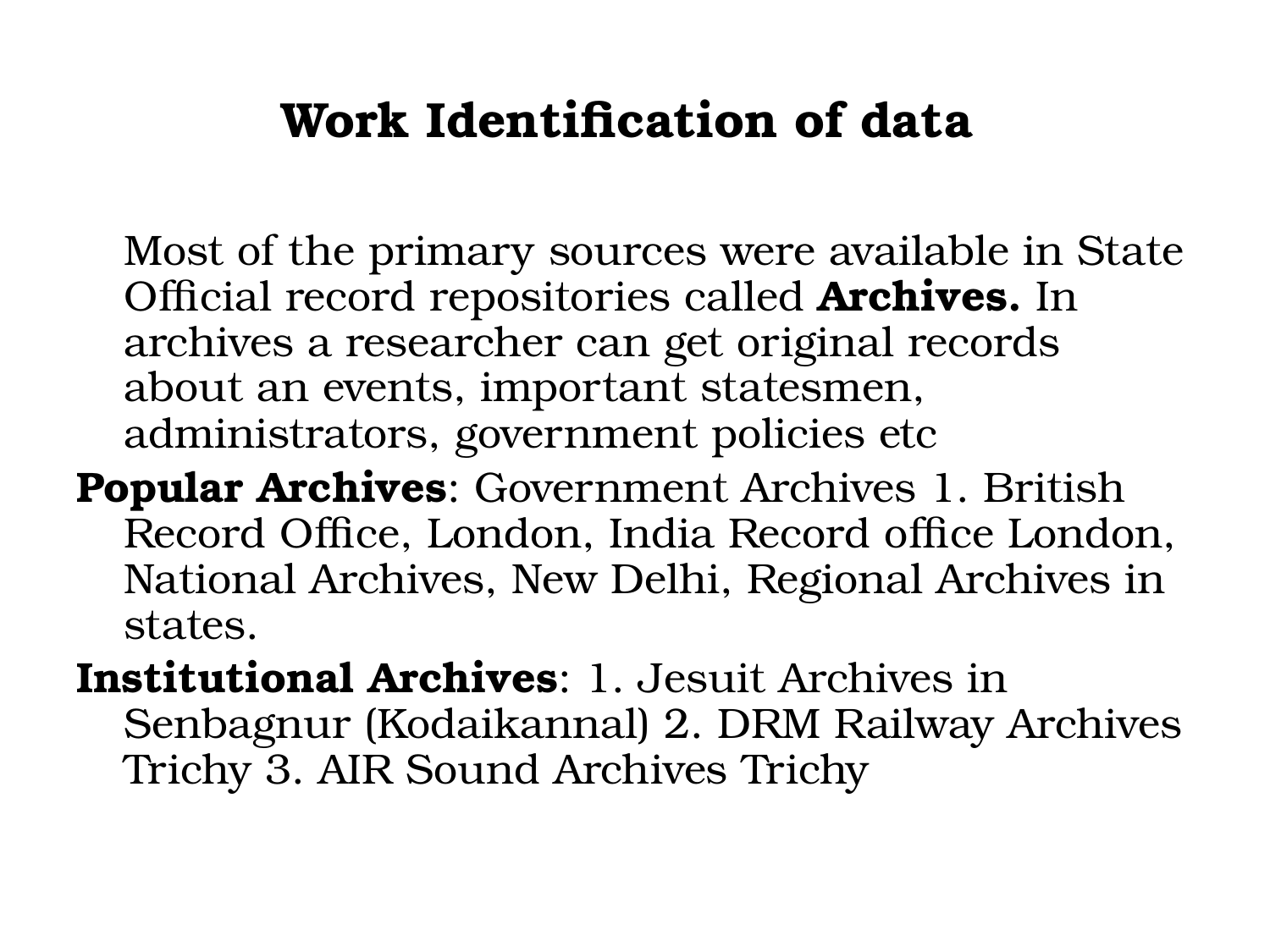

# Work Identification of data
	Most of the primary sources were available in State Official record repositories called Archives. In archives a researcher can get original records about an events, important statesmen, administrators, government policies etc
Popular Archives: Government Archives 1. British Record Office, London, India Record office London, National Archives, New Delhi, Regional Archives in states.
Institutional Archives: 1. Jesuit Archives in Senbagnur (Kodaikannal) 2. DRM Railway Archives Trichy 3. AIR Sound Archives Trichy